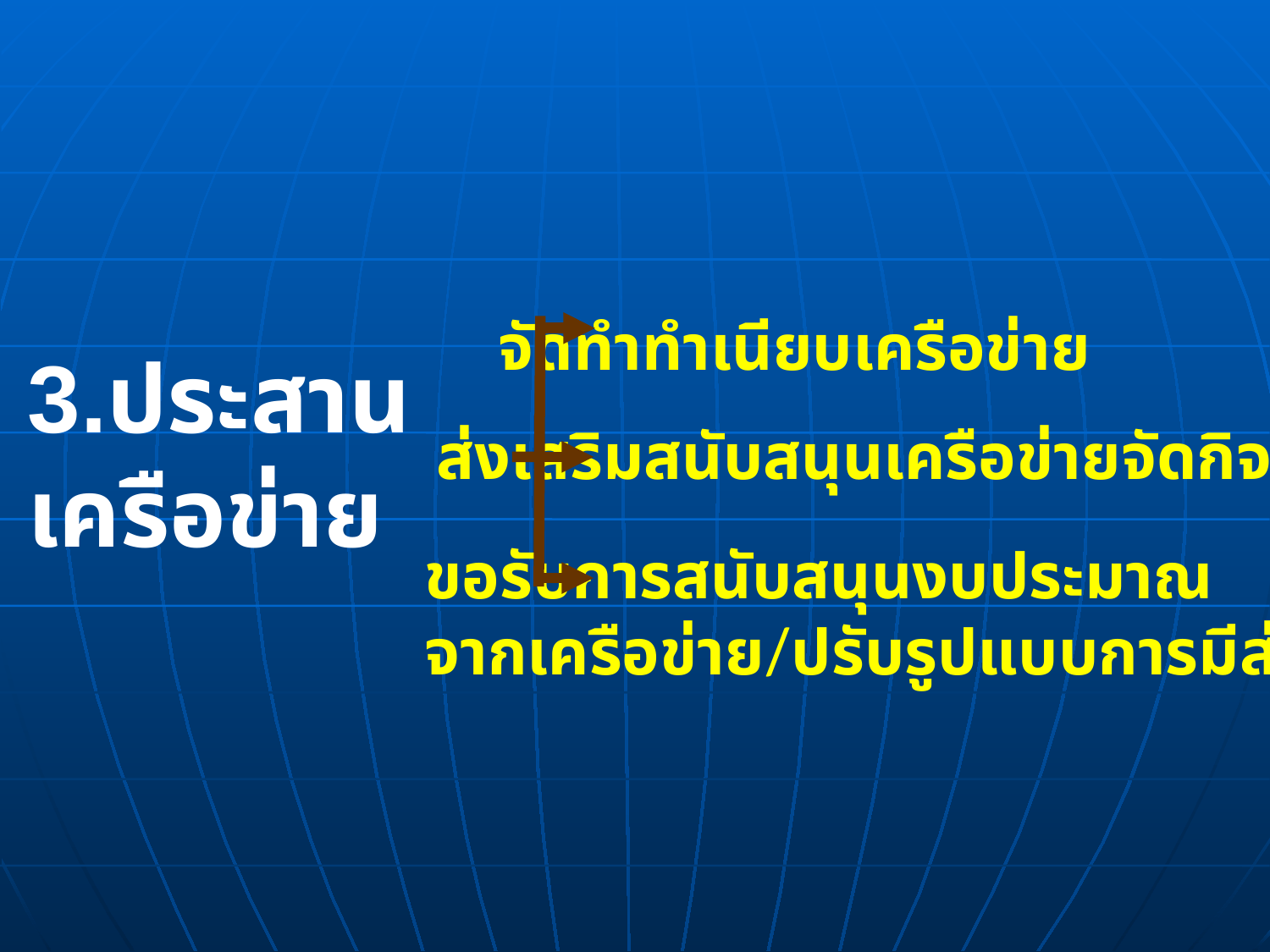

จัดทำทำเนียบเครือข่าย

3.ประสานเครือข่าย
ส่งเสริมสนับสนุนเครือข่ายจัดกิจกรรม
ขอรับการสนับสนุนงบประมาณ
จากเครือข่าย/ปรับรูปแบบการมีส่วนร่วม